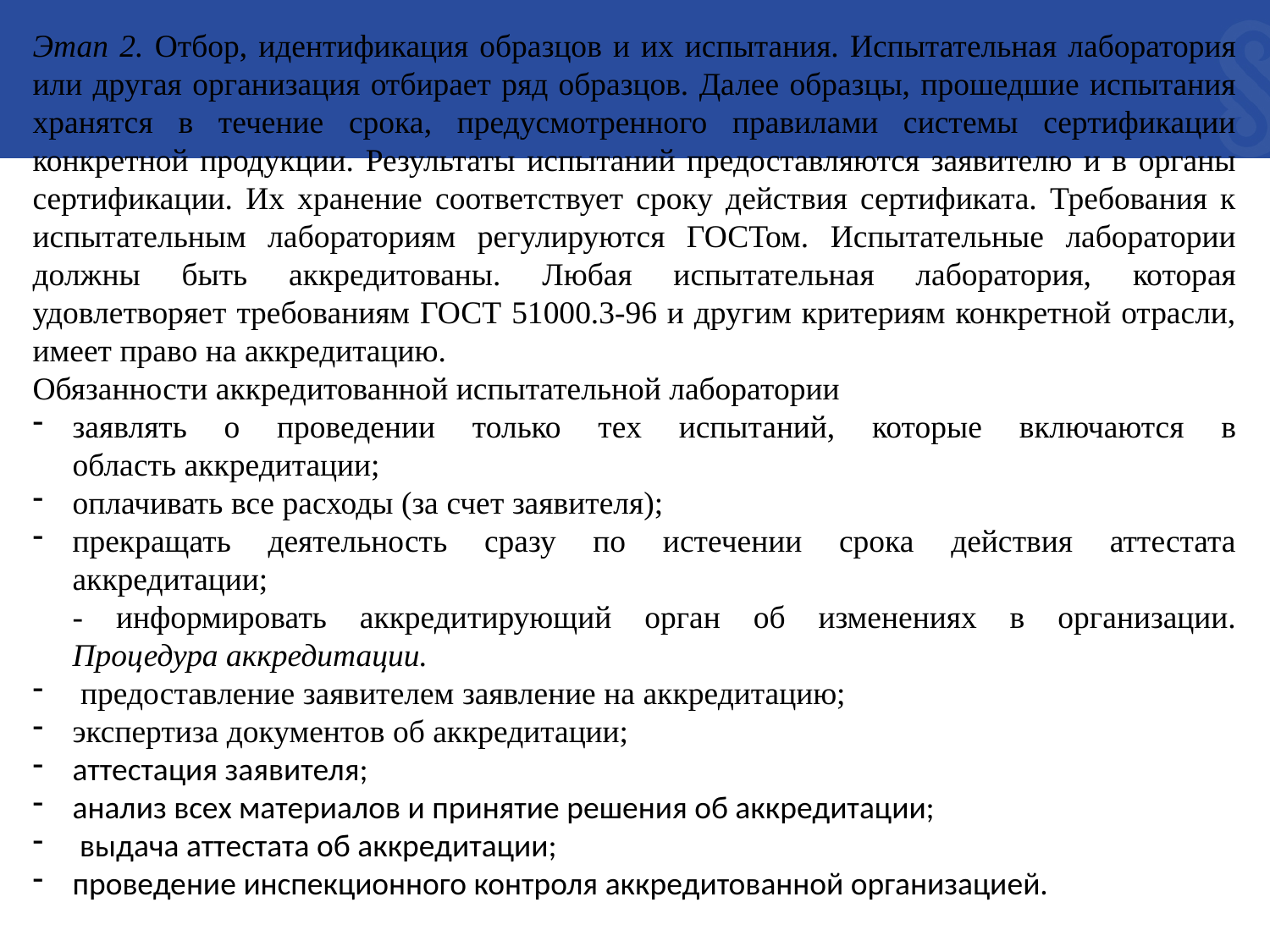

Этап 2. Отбор, идентификация образцов и их испытания. Испытательная лаборатория или другая организация отбирает ряд образцов. Далее образцы, прошедшие испытания хранятся в течение срока, предусмотренного правилами системы сертификации конкретной продукции. Результаты испытаний предоставляются заявителю и в органы
сертификации. Их хранение соответствует сроку действия сертификата. Требования к испытательным лабораториям регулируются ГОСТом. Испытательные лаборатории должны быть аккредитованы. Любая испытательная лаборатория, которая удовлетворяет требованиям ГОСТ 51000.3-96 и другим критериям конкретной отрасли, имеет право на аккредитацию.
Обязанности аккредитованной испытательной лаборатории
заявлять о проведении только тех испытаний, которые включаются в
область аккредитации;
оплачивать все расходы (за счет заявителя);
прекращать деятельность сразу по истечении срока действия аттестата аккредитации;
- информировать аккредитирующий орган об изменениях в организации.
Процедура аккредитации.
 предоставление заявителем заявление на аккредитацию;
экспертиза документов об аккредитации;
аттестация заявителя;
анализ всех материалов и принятие решения об аккредитации;
 выдача аттестата об аккредитации;
проведение инспекционного контроля аккредитованной организацией.